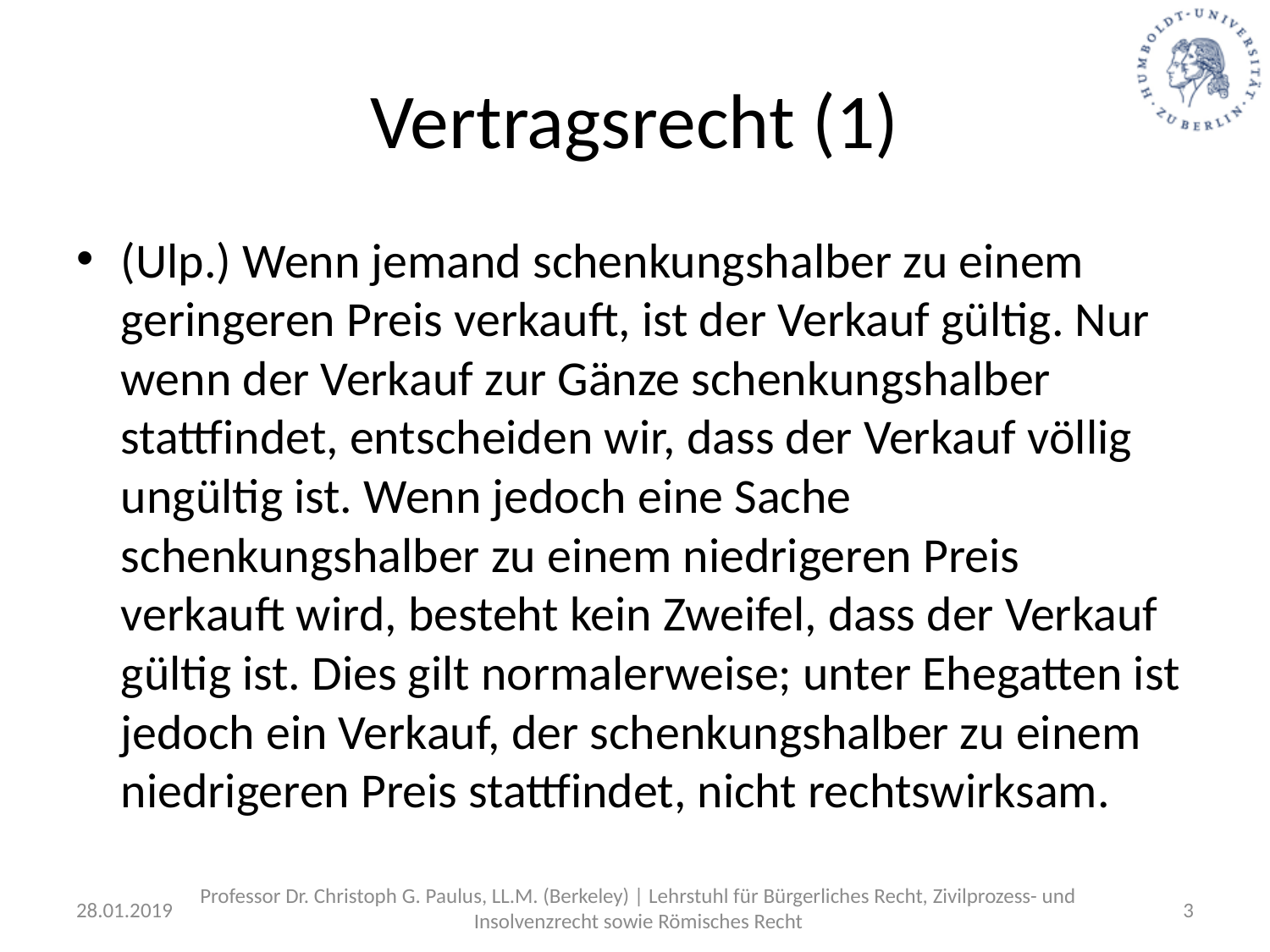

# Vertragsrecht (1)
(Ulp.) Wenn jemand schenkungshalber zu einem geringeren Preis verkauft, ist der Verkauf gültig. Nur wenn der Verkauf zur Gänze schenkungshalber stattfindet, entscheiden wir, dass der Verkauf völlig ungültig ist. Wenn jedoch eine Sache schenkungshalber zu einem niedrigeren Preis verkauft wird, besteht kein Zweifel, dass der Verkauf gültig ist. Dies gilt normalerweise; unter Ehegatten ist jedoch ein Verkauf, der schenkungshalber zu einem niedrigeren Preis stattfindet, nicht rechtswirksam.